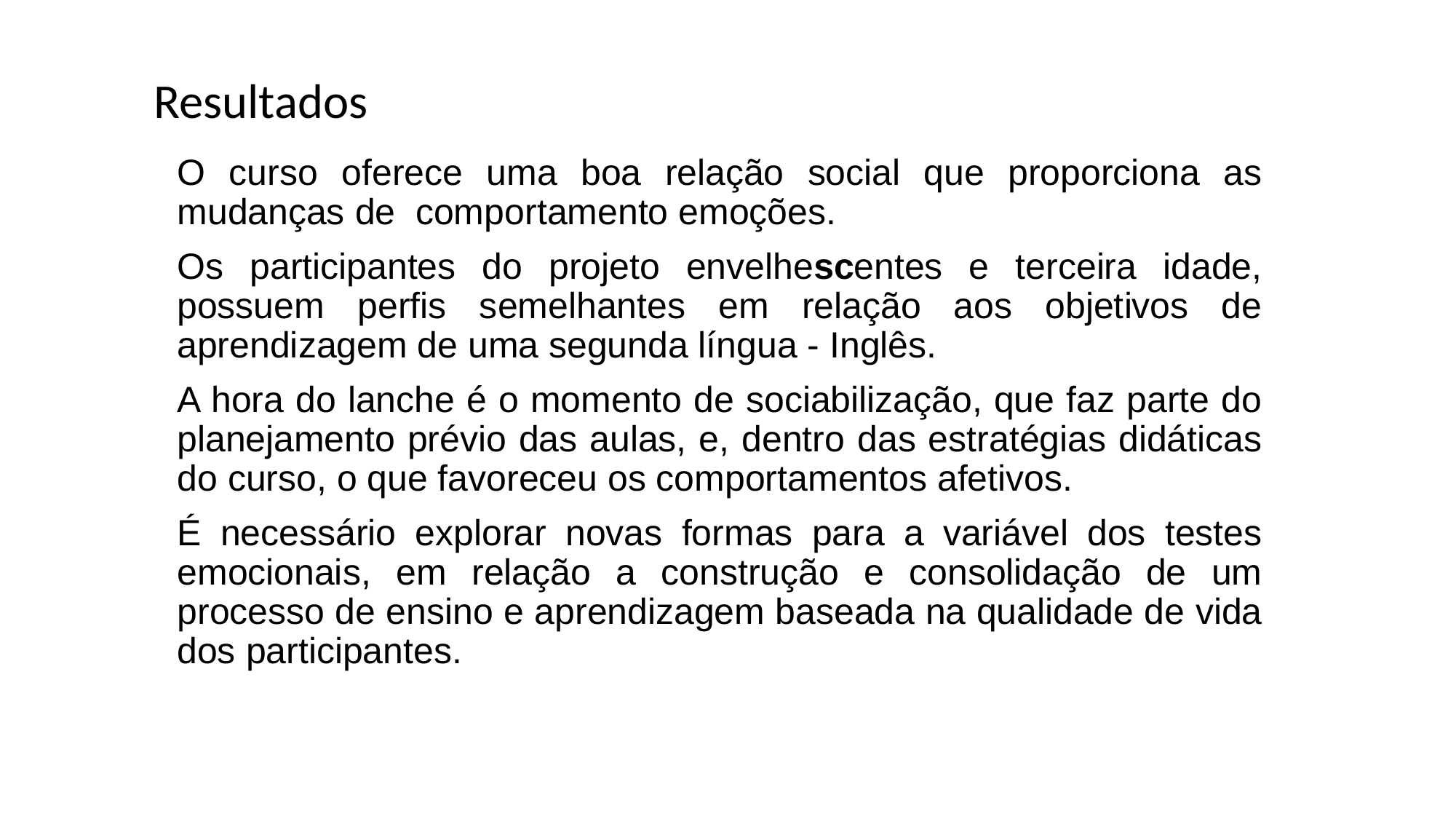

# Resultados
O curso oferece uma boa relação social que proporciona as mudanças de  comportamento emoções.
Os participantes do projeto envelhescentes e terceira idade, possuem perfis semelhantes em relação aos objetivos de aprendizagem de uma segunda língua - Inglês.
A hora do lanche é o momento de sociabilização, que faz parte do planejamento prévio das aulas, e, dentro das estratégias didáticas do curso, o que favoreceu os comportamentos afetivos.
É necessário explorar novas formas para a variável dos testes emocionais, em relação a construção e consolidação de um processo de ensino e aprendizagem baseada na qualidade de vida dos participantes.